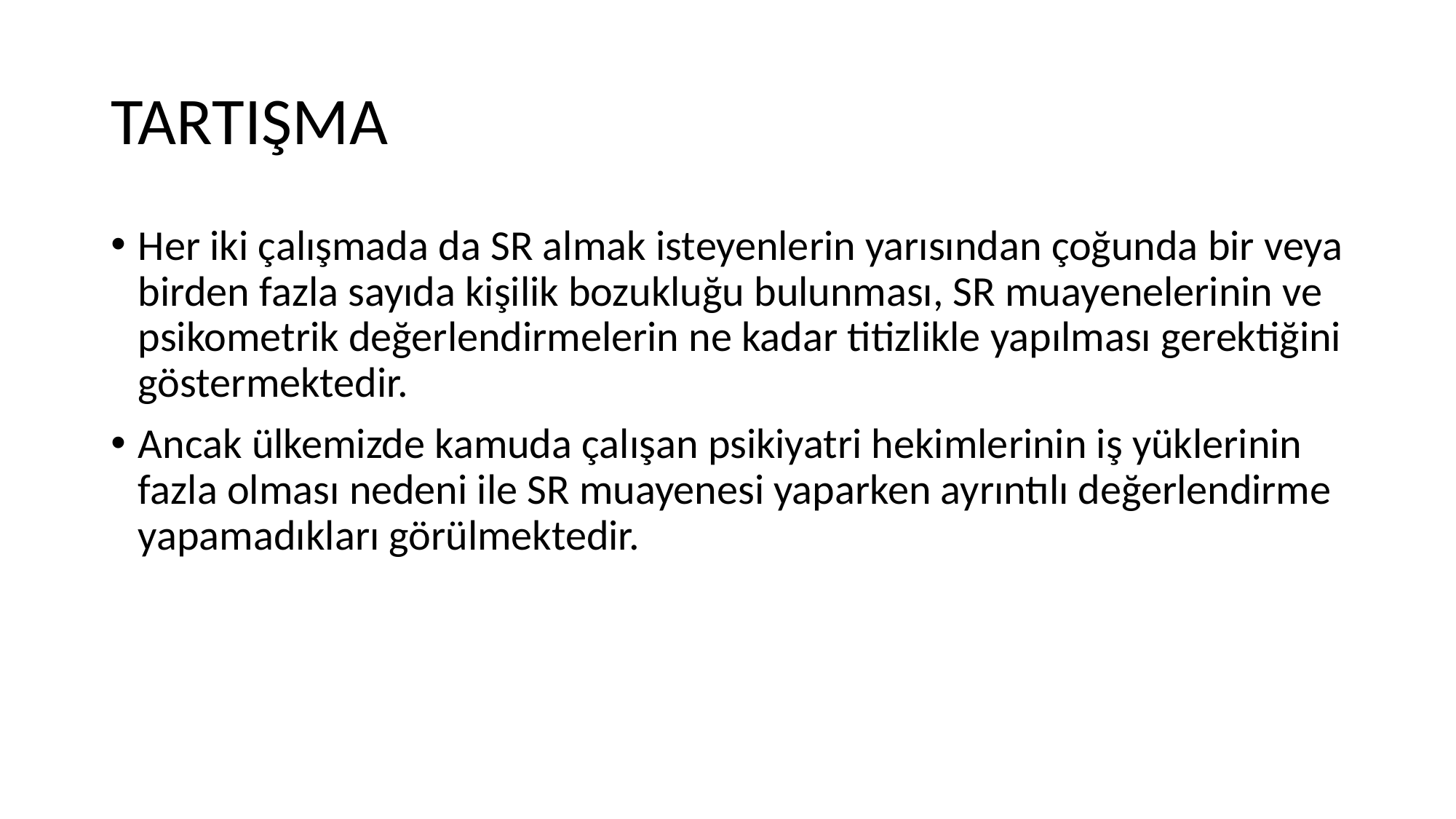

# TARTIŞMA
Her iki çalışmada da SR almak isteyenlerin yarısından çoğunda bir veya birden fazla sayıda kişilik bozukluğu bulunması, SR muayenelerinin ve psikometrik değerlendirmelerin ne kadar titizlikle yapılması gerektiğini göstermektedir.
Ancak ülkemizde kamuda çalışan psikiyatri hekimlerinin iş yüklerinin fazla olması nedeni ile SR muayenesi yaparken ayrıntılı değerlendirme yapamadıkları görülmektedir.